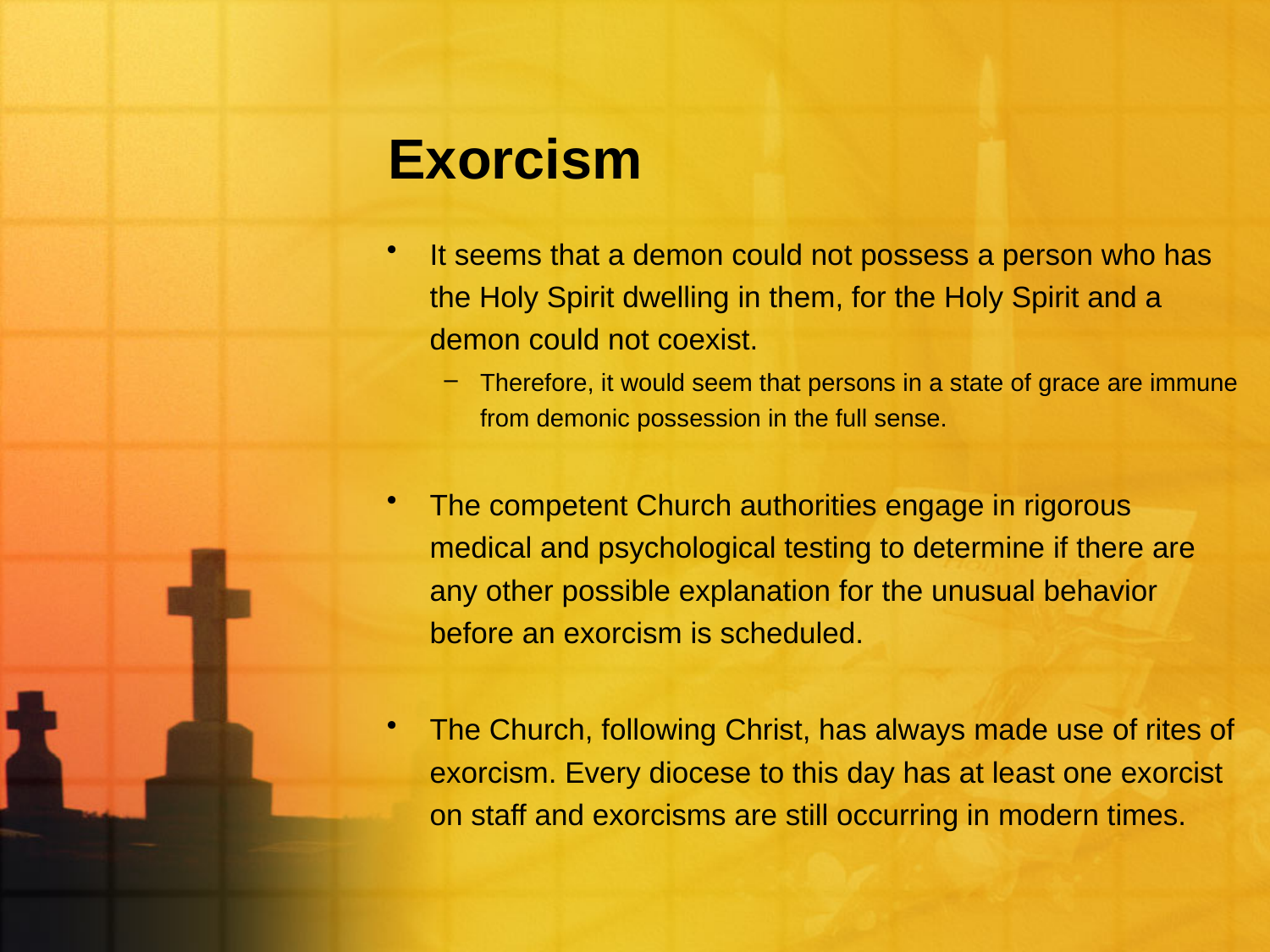

# Exorcism
It seems that a demon could not possess a person who has the Holy Spirit dwelling in them, for the Holy Spirit and a demon could not coexist.
Therefore, it would seem that persons in a state of grace are immune from demonic possession in the full sense.

The competent Church authorities engage in rigorous medical and psychological testing to determine if there are any other possible explanation for the unusual behavior before an exorcism is scheduled.

The Church, following Christ, has always made use of rites of exorcism. Every diocese to this day has at least one exorcist on staff and exorcisms are still occurring in modern times.